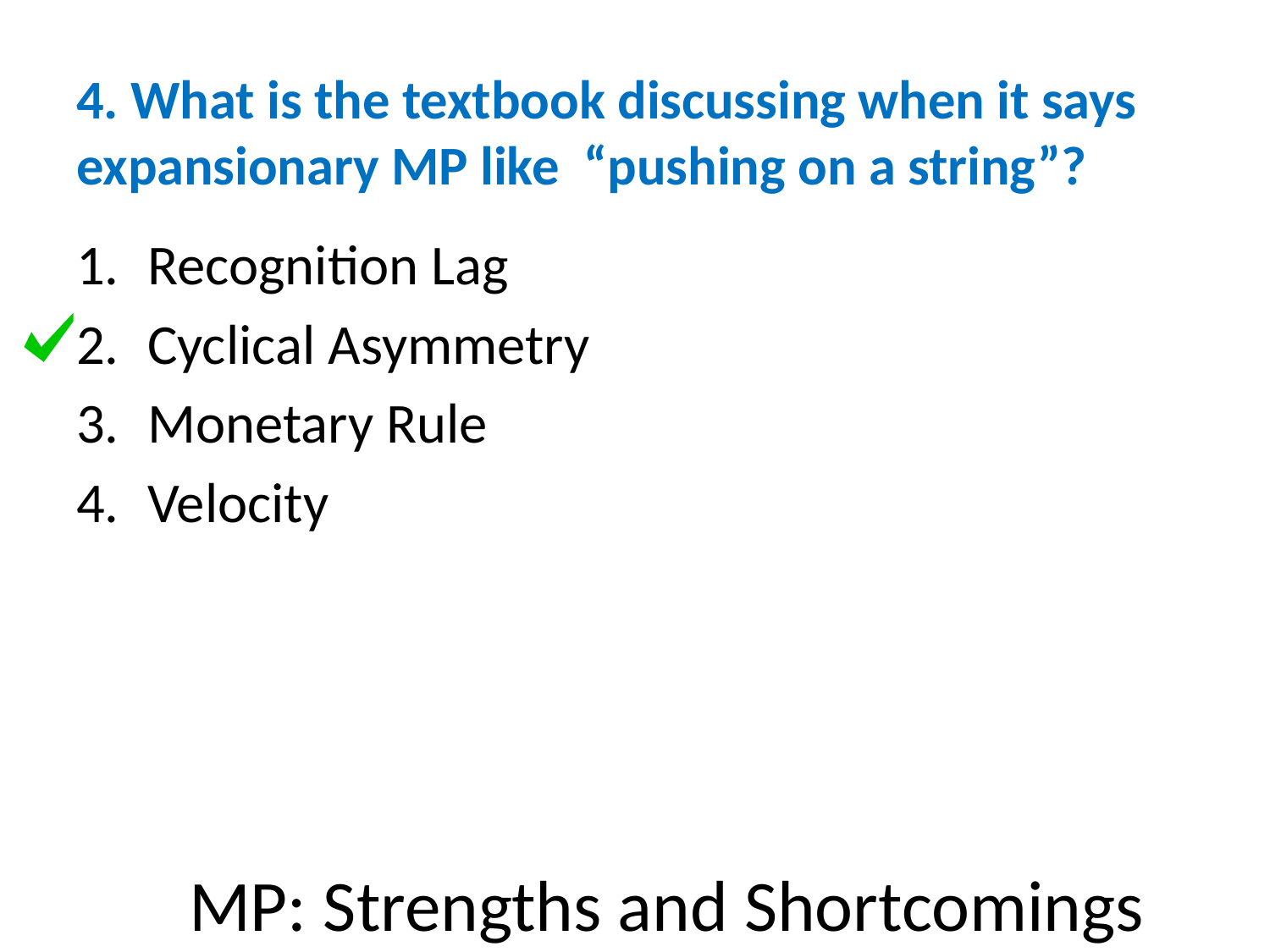

# 4. What is the textbook discussing when it says expansionary MP like  “pushing on a string”?
Recognition Lag
Cyclical Asymmetry
Monetary Rule
Velocity

MP: Strengths and Shortcomings